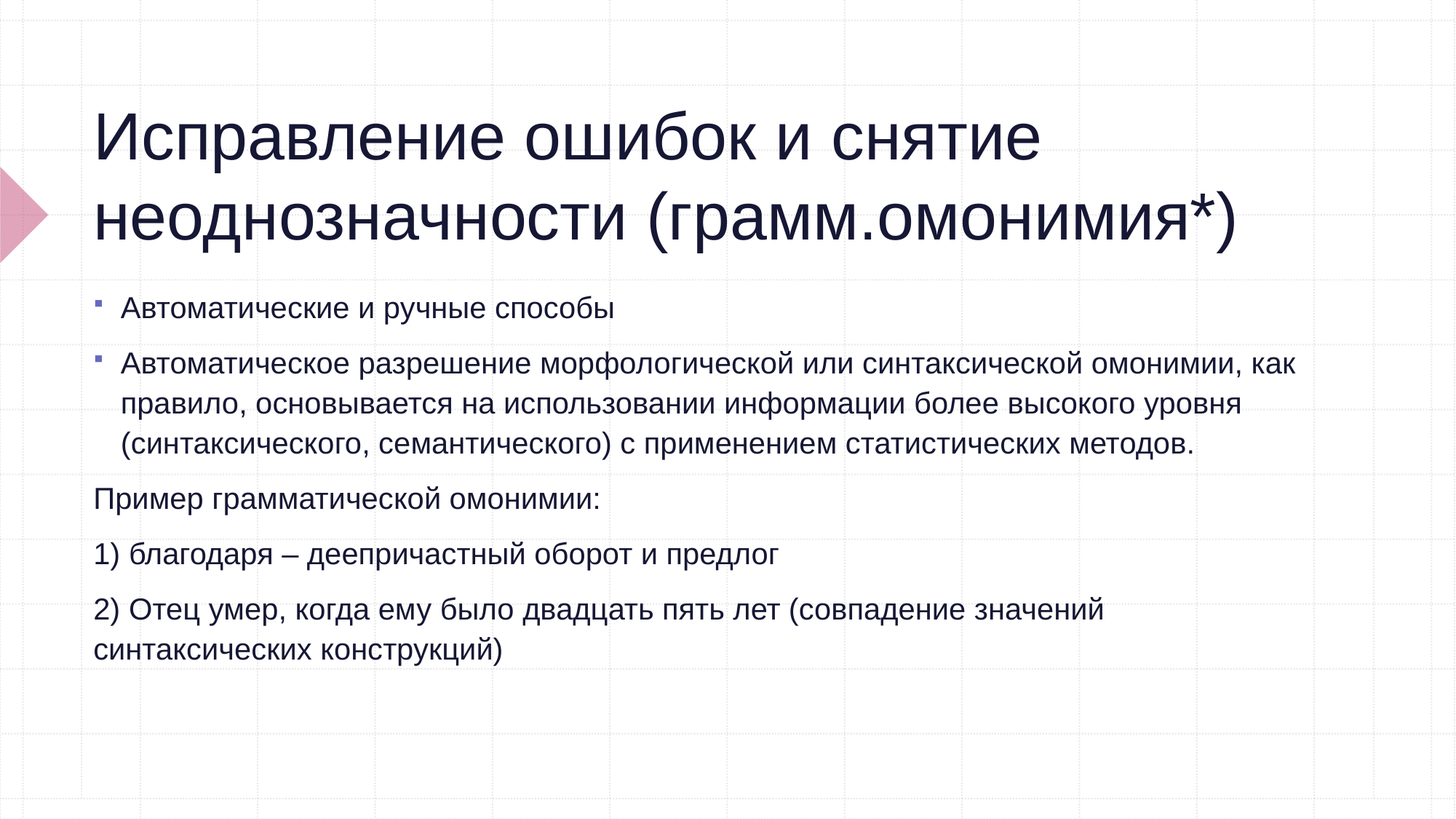

# Исправление ошибок и снятие неоднозначности (грамм.омонимия*)
Автоматические и ручные способы
Автома­тическое разрешение морфологической или синтаксической омонимии, как правило, основывается на использовании информации более высокого уровня (синтаксического, семантического) с применением статистических методов.
Пример грамматической омонимии:
1) благодаря – деепричастный оборот и предлог
2) Отец умер, когда ему было двадцать пять лет (совпадение значений синтаксических конструкций)